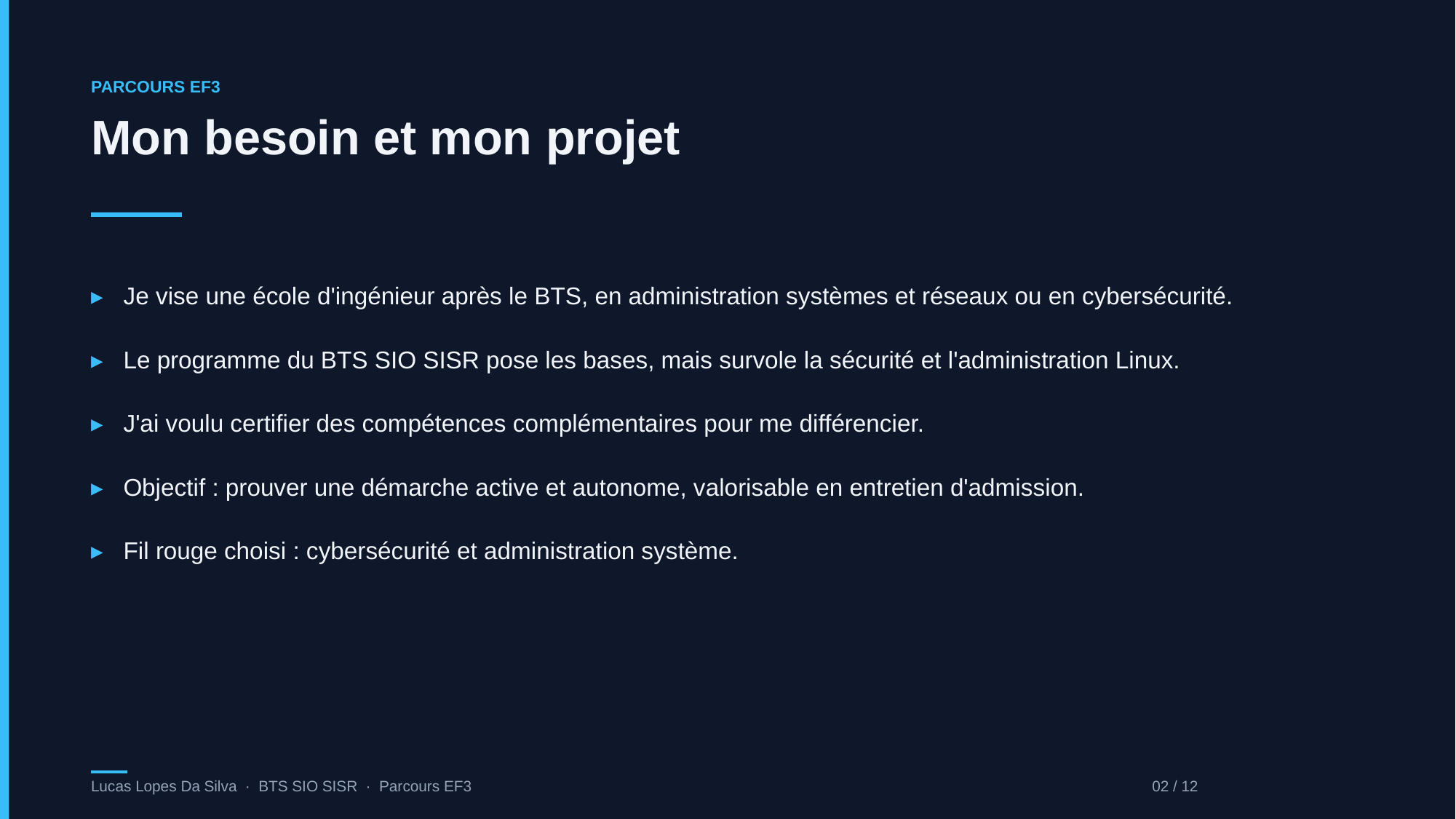

PARCOURS EF3
Mon besoin et mon projet

▸   Je vise une école d'ingénieur après le BTS, en administration systèmes et réseaux ou en cybersécurité.
▸   Le programme du BTS SIO SISR pose les bases, mais survole la sécurité et l'administration Linux.
▸   J'ai voulu certifier des compétences complémentaires pour me différencier.
▸   Objectif : prouver une démarche active et autonome, valorisable en entretien d'admission.
▸   Fil rouge choisi : cybersécurité et administration système.

Lucas Lopes Da Silva  ·  BTS SIO SISR  ·  Parcours EF3
02 / 12